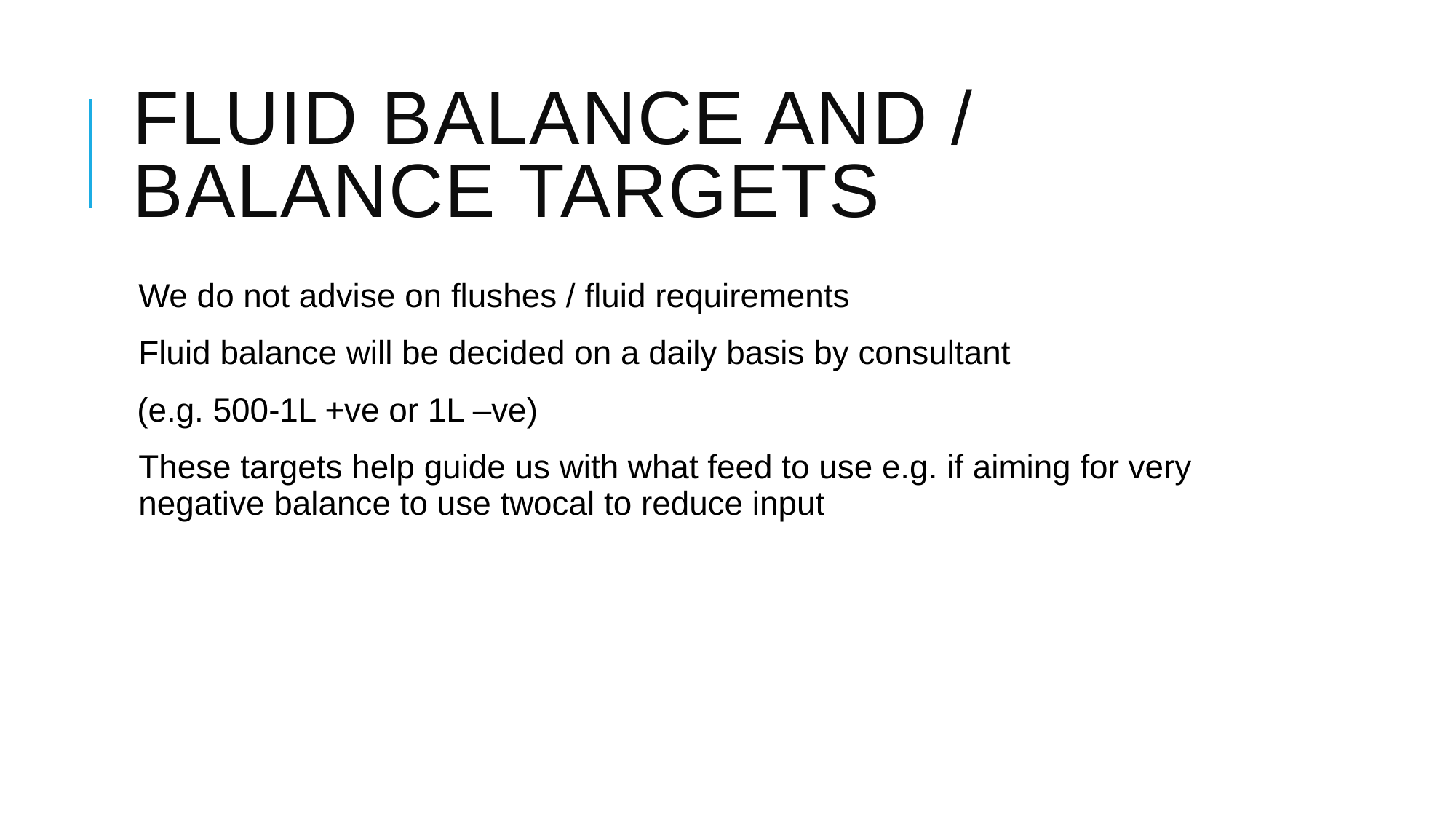

# Fluid balance and / balance targets
We do not advise on flushes / fluid requirements
Fluid balance will be decided on a daily basis by consultant
 (e.g. 500-1L +ve or 1L –ve)
These targets help guide us with what feed to use e.g. if aiming for very negative balance to use twocal to reduce input